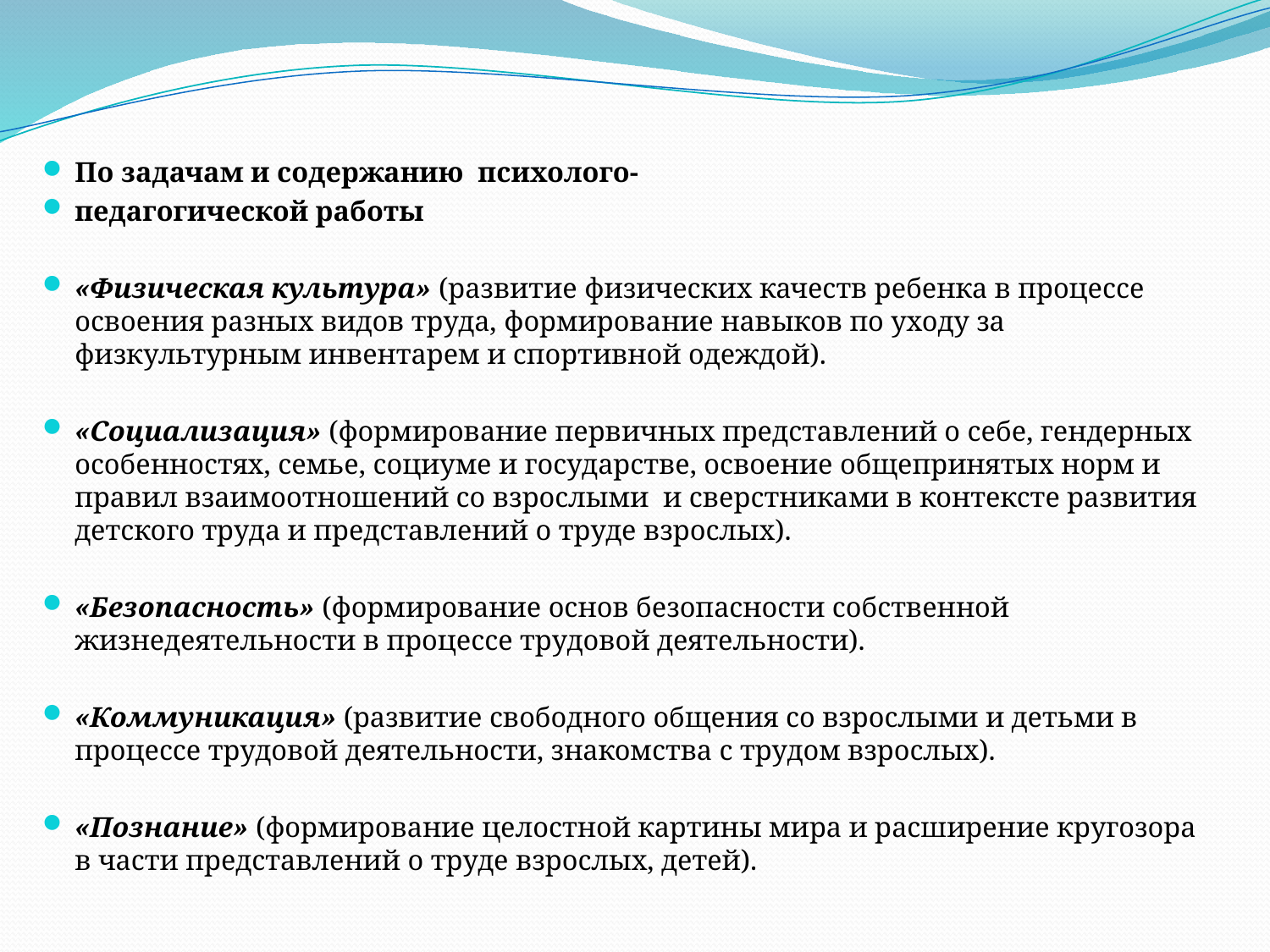

По задачам и содержанию  психолого-
педагогической работы

«Физическая культура» (развитие физических качеств ребенка в процессе освоения разных видов труда, формирование навыков по уходу за физкультурным инвентарем и спортивной одеждой).

«Социализация» (формирование первичных представлений о себе, гендерных особенностях, семье, социуме и государстве, освоение общепринятых норм и правил взаимоотношений со взрослыми  и сверстниками в контексте развития детского труда и представлений о труде взрослых).

«Безопасность» (формирование основ безопасности собственной жизнедеятельности в процессе трудовой деятельности).

«Коммуникация» (развитие свободного общения со взрослыми и детьми в процессе трудовой деятельности, знакомства с трудом взрослых).

«Познание» (формирование целостной картины мира и расширение кругозора в части представлений о труде взрослых, детей).